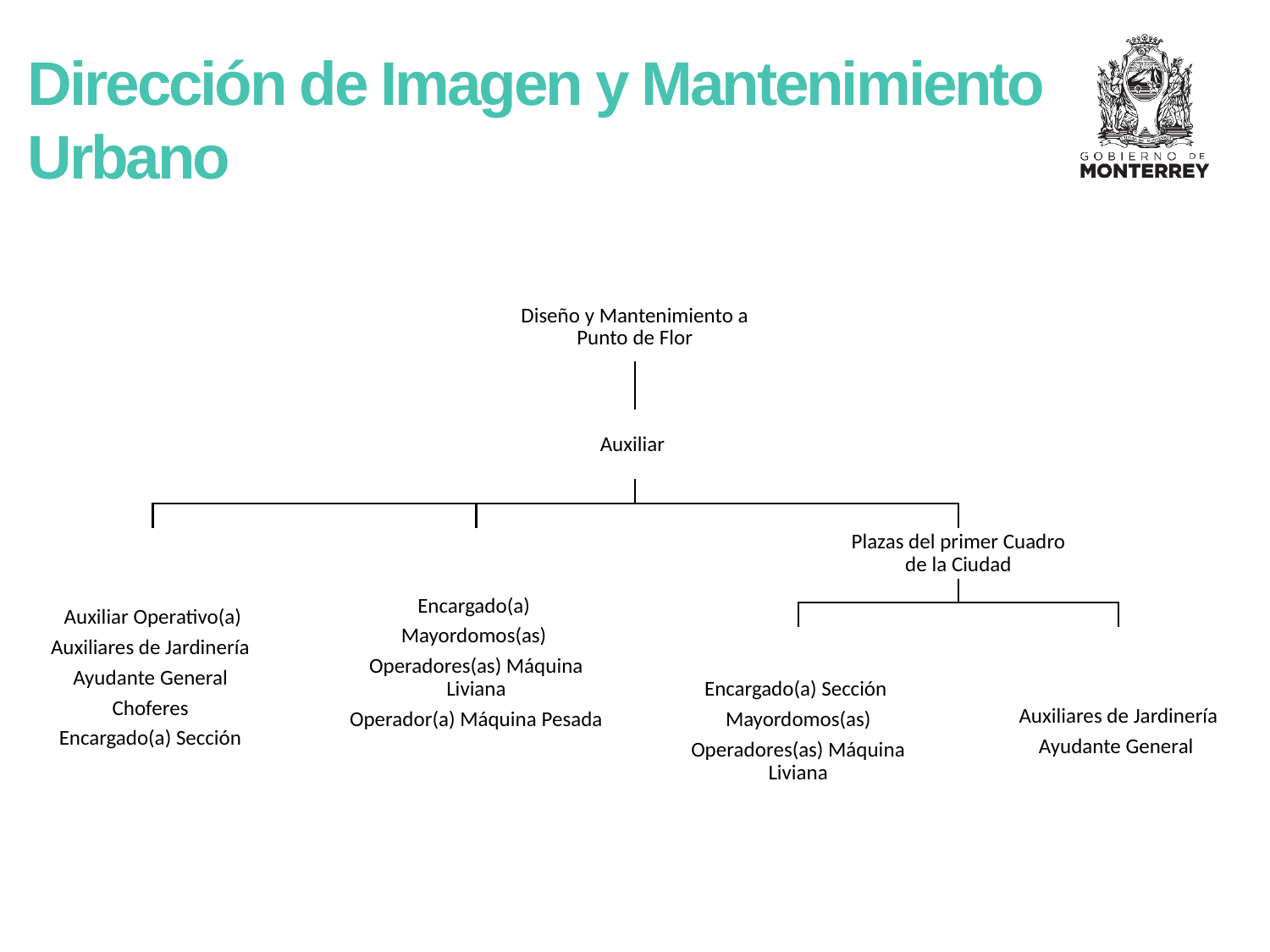

Dirección de Imagen y Mantenimiento Urbano
Diseño y Mantenimiento a Punto de Flor
Auxiliar
Auxiliar Operativo(a)
Auxiliares de Jardinería
Ayudante General
Choferes
Encargado(a) Sección
Encargado(a)
Mayordomos(as)
Operadores(as) Máquina Liviana
Operador(a) Máquina Pesada

Plazas del primer Cuadro de la Ciudad
Encargado(a) Sección
Mayordomos(as)
Operadores(as) Máquina Liviana
Auxiliares de Jardinería
Ayudante General